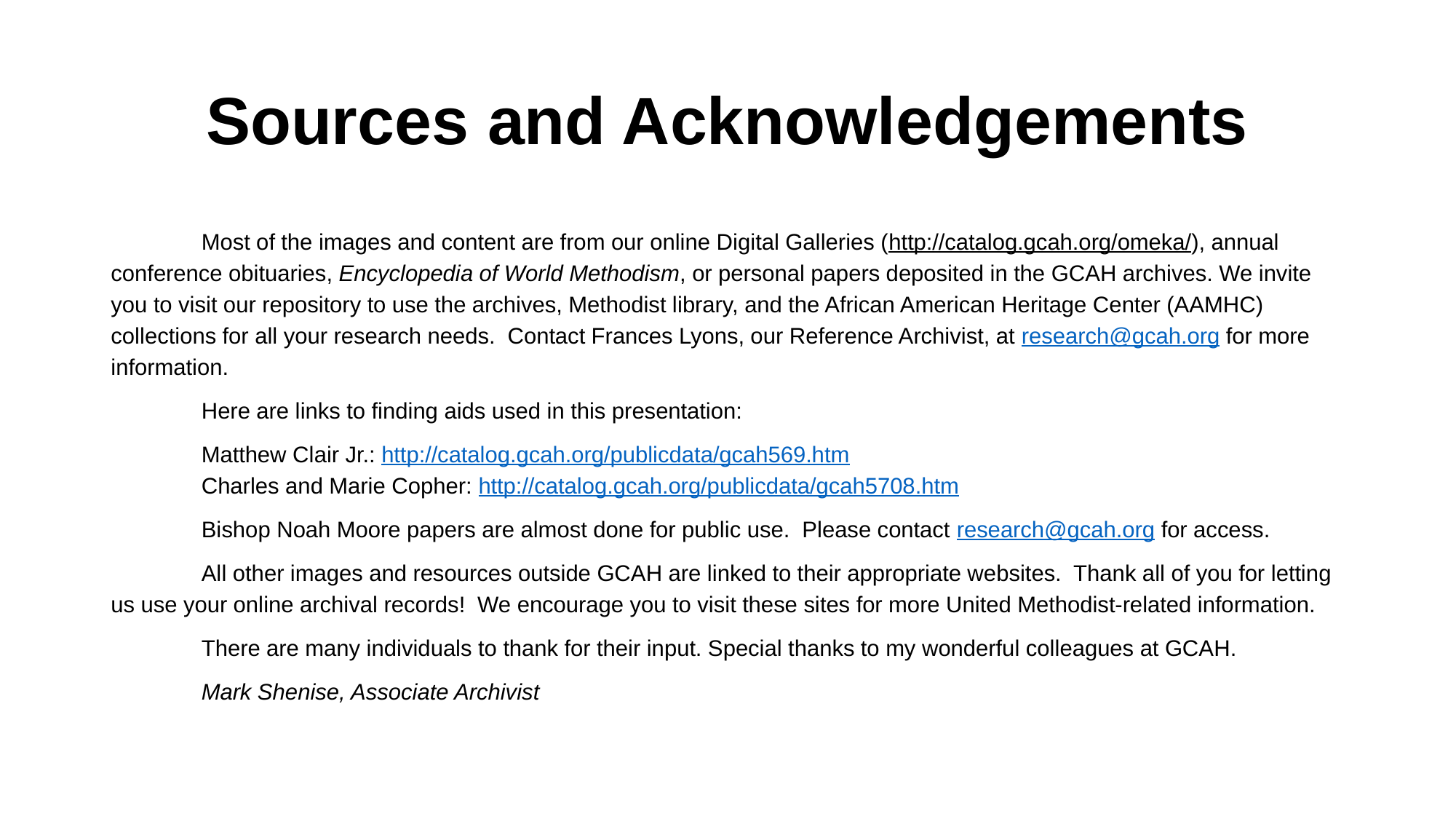

# Sources and Acknowledgements
	Most of the images and content are from our online Digital Galleries (http://catalog.gcah.org/omeka/), annual conference obituaries, Encyclopedia of World Methodism, or personal papers deposited in the GCAH archives. We invite you to visit our repository to use the archives, Methodist library, and the African American Heritage Center (AAMHC) collections for all your research needs.  Contact Frances Lyons, our Reference Archivist, at research@gcah.org for more information.
	Here are links to finding aids used in this presentation:
	Matthew Clair Jr.: http://catalog.gcah.org/publicdata/gcah569.htm
	Charles and Marie Copher: http://catalog.gcah.org/publicdata/gcah5708.htm
	Bishop Noah Moore papers are almost done for public use.  Please contact research@gcah.org for access.
	All other images and resources outside GCAH are linked to their appropriate websites.  Thank all of you for letting us use your online archival records!  We encourage you to visit these sites for more United Methodist-related information.
	There are many individuals to thank for their input. Special thanks to my wonderful colleagues at GCAH.
								Mark Shenise, Associate Archivist